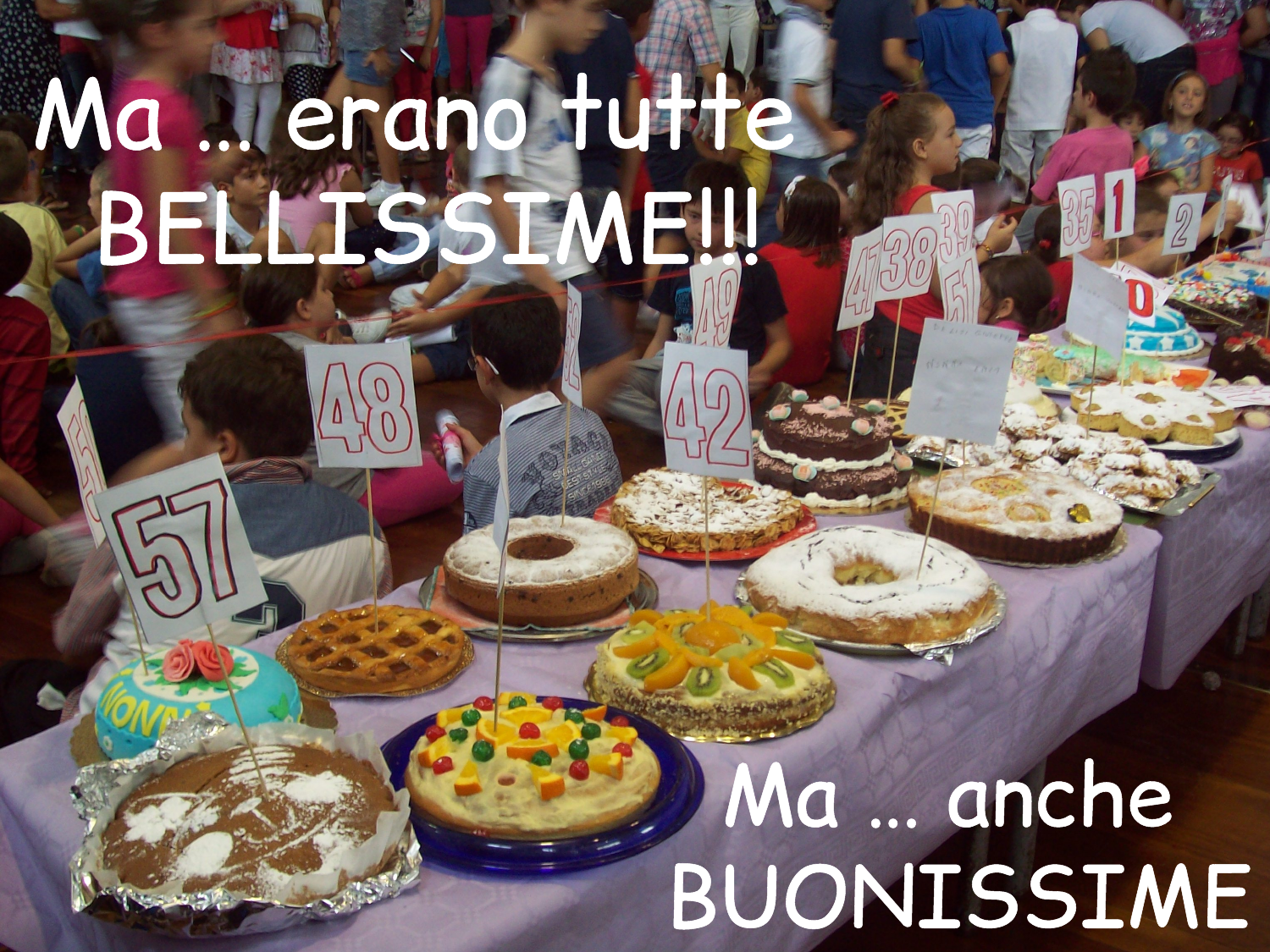

Ma … erano tutte
BELLISSIME!!!
Ma … anche
 BUONISSIME